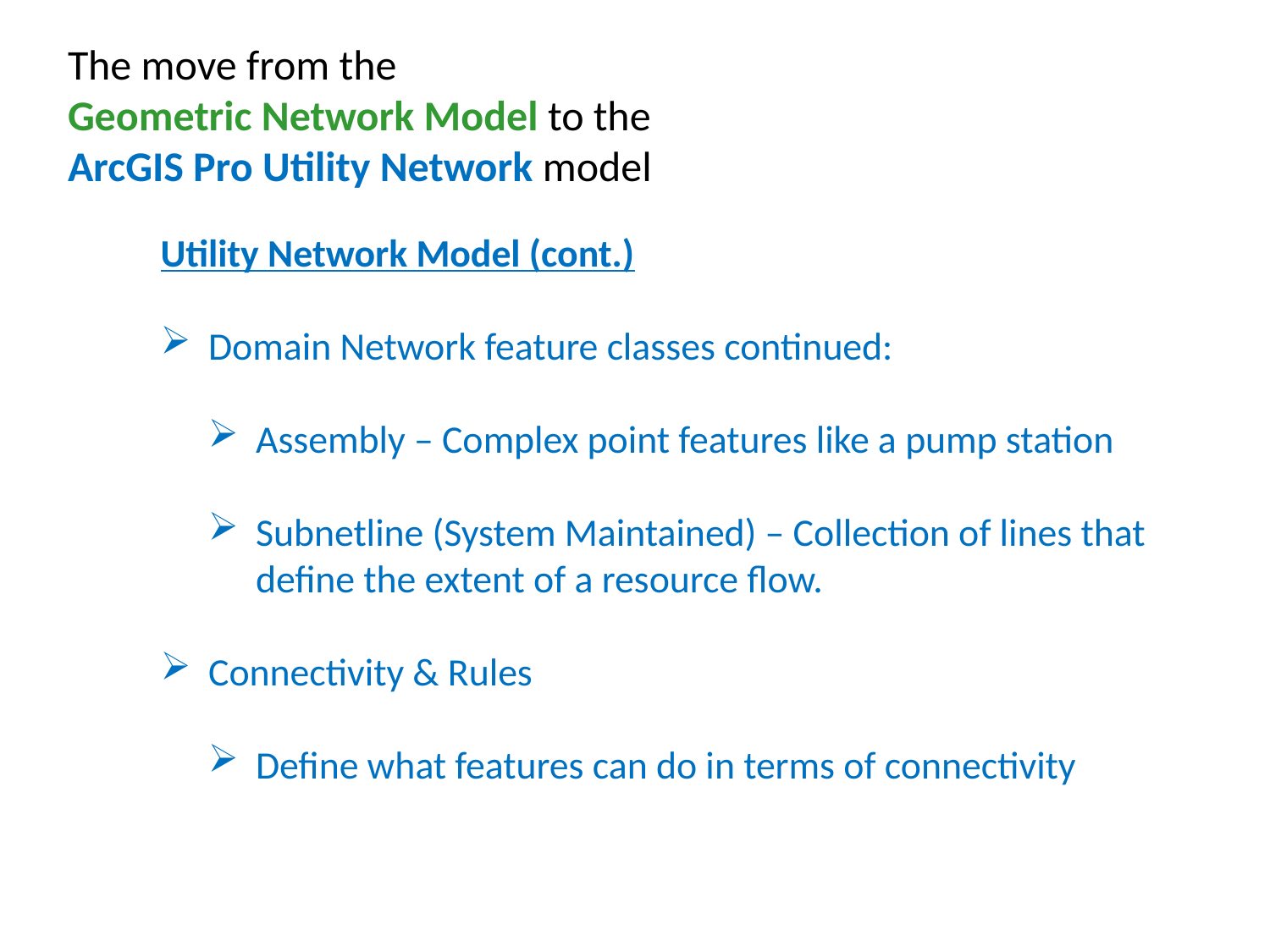

The move from the
Geometric Network Model to the
ArcGIS Pro Utility Network model

Utility Network Model (cont.)

Domain Network feature classes continued:

Assembly – Complex point features like a pump station

Subnetline (System Maintained) – Collection of lines that define the extent of a resource flow.

Connectivity & Rules

Define what features can do in terms of connectivity